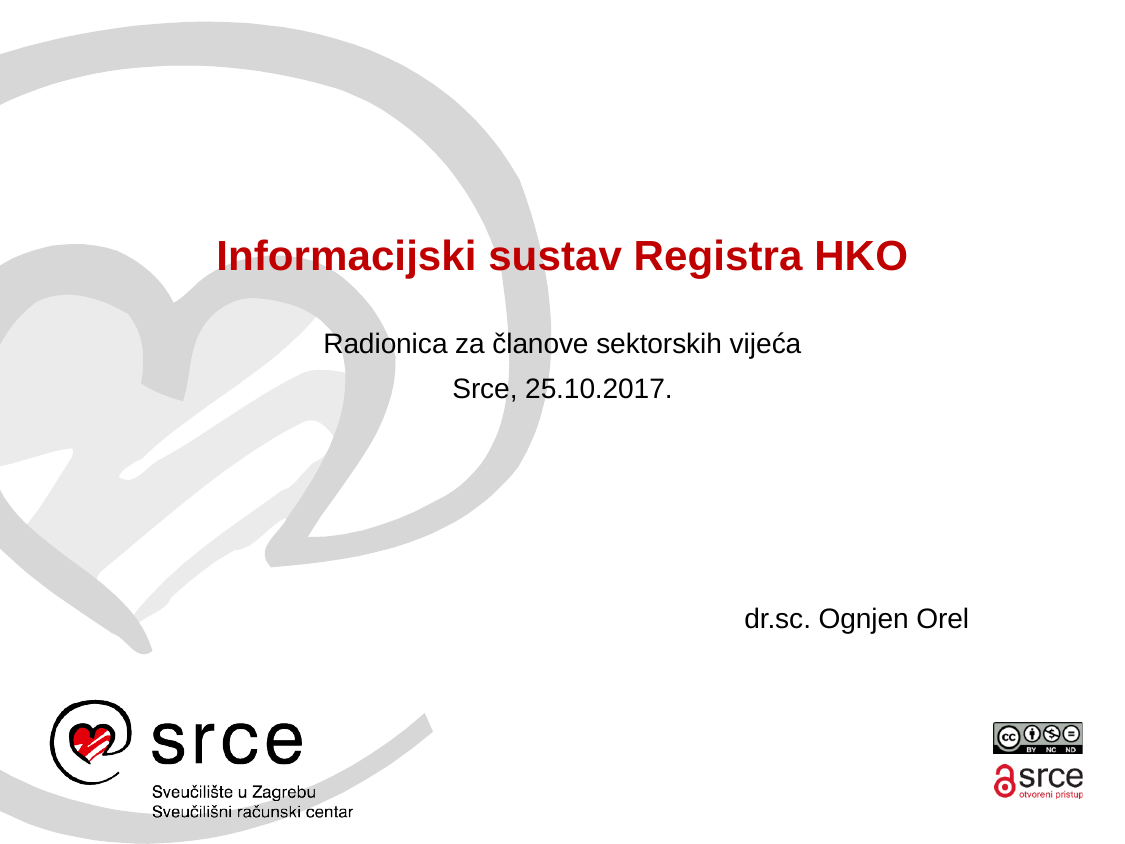

# Informacijski sustav Registra HKO
Radionica za članove sektorskih vijeća
Srce, 25.10.2017.

dr.sc. Ognjen Orel